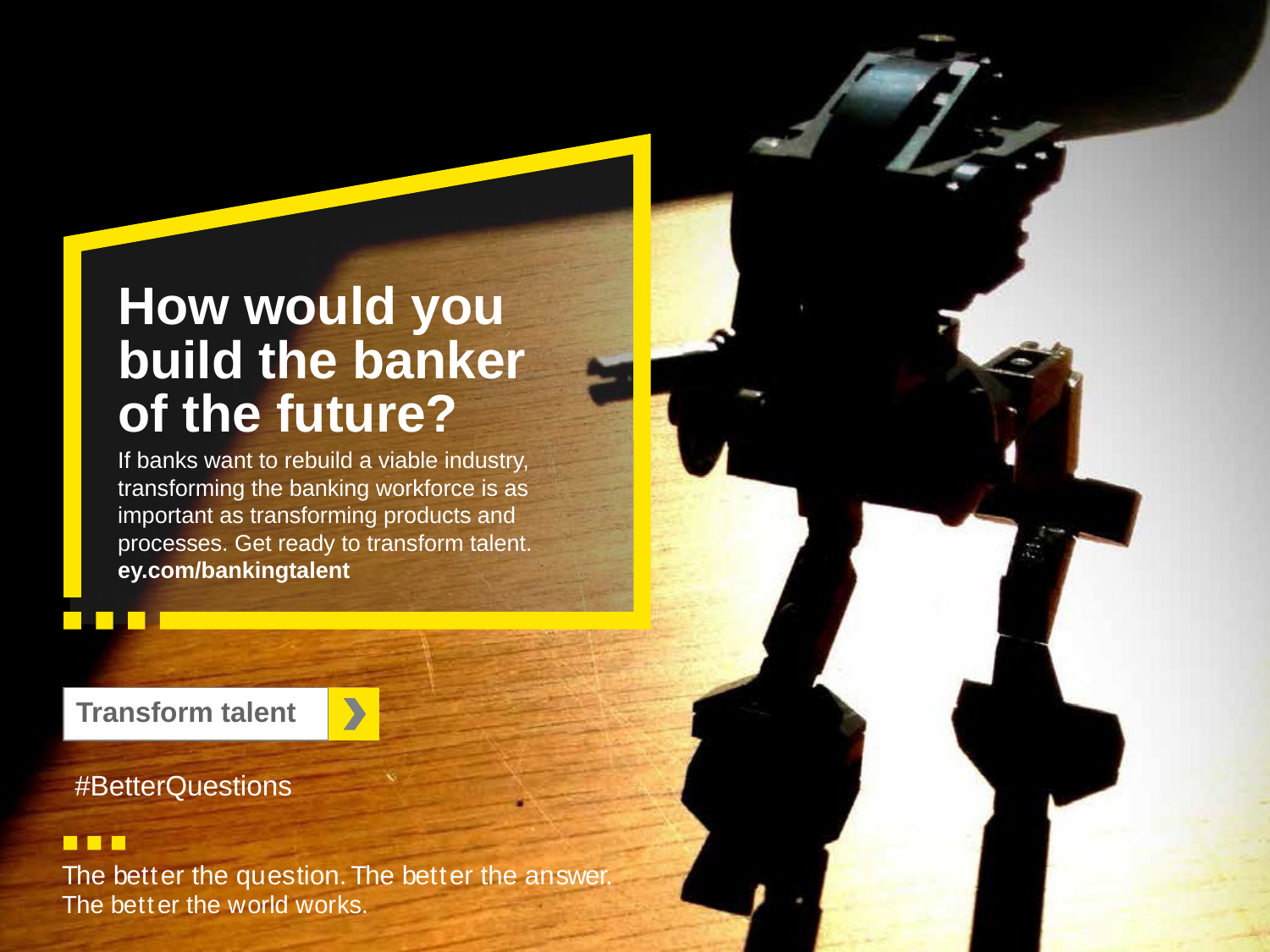

# How would you build the banker of the future?
If banks want to rebuild a viable industry, transforming the banking workforce is as important as transforming products and processes. Get ready to transform talent. ey.com/bankingtalent

Transform talent

#BetterQuestions